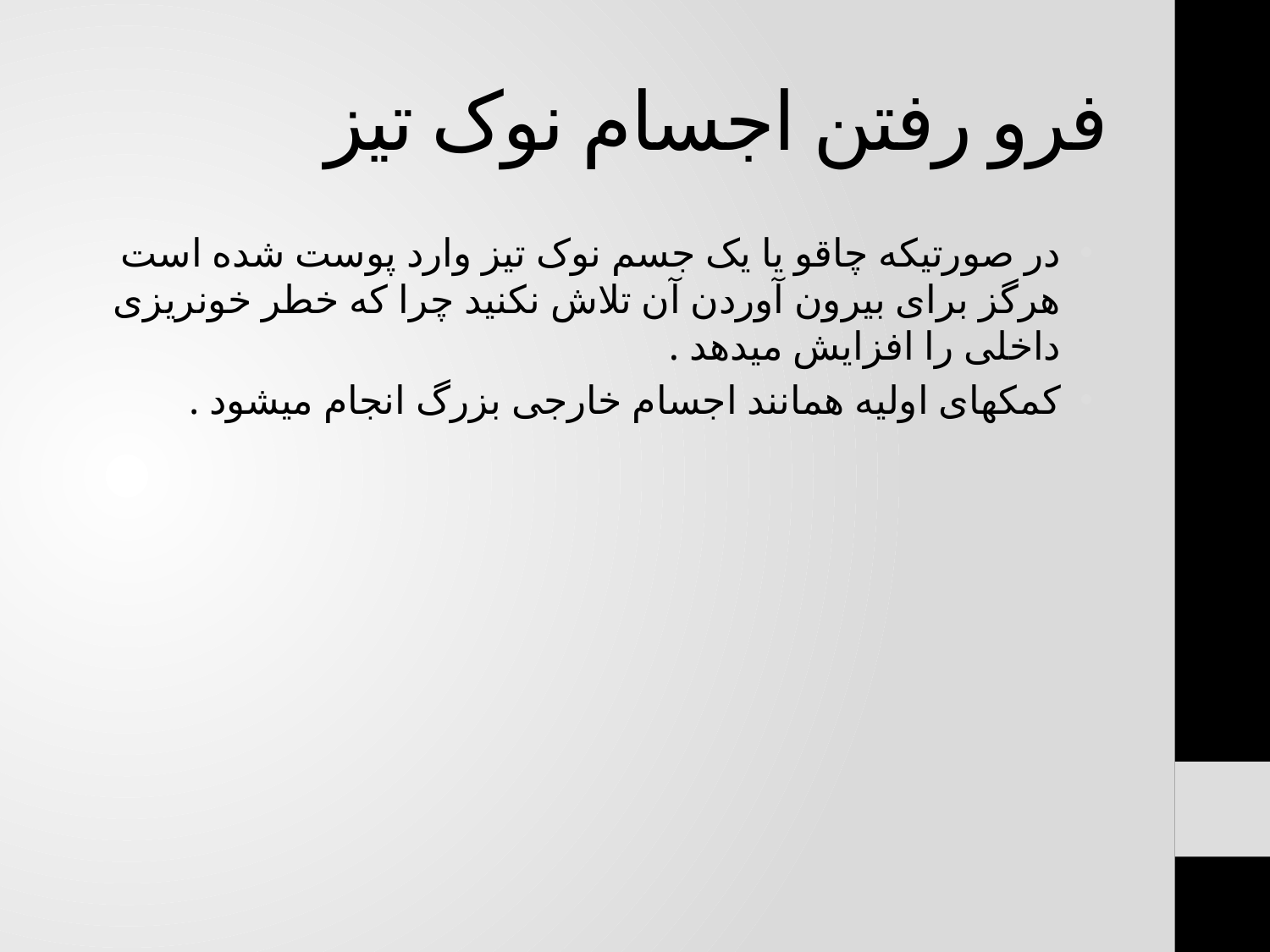

# فرو رفتن اجسام نوک تیز
در صورتیکه چاقو یا یک جسم نوک تیز وارد پوست شده است هرگز برای بیرون آوردن آن تلاش نکنید چرا که خطر خونریزی داخلی را افزایش میدهد .
کمکهای اولیه همانند اجسام خارجی بزرگ انجام میشود .